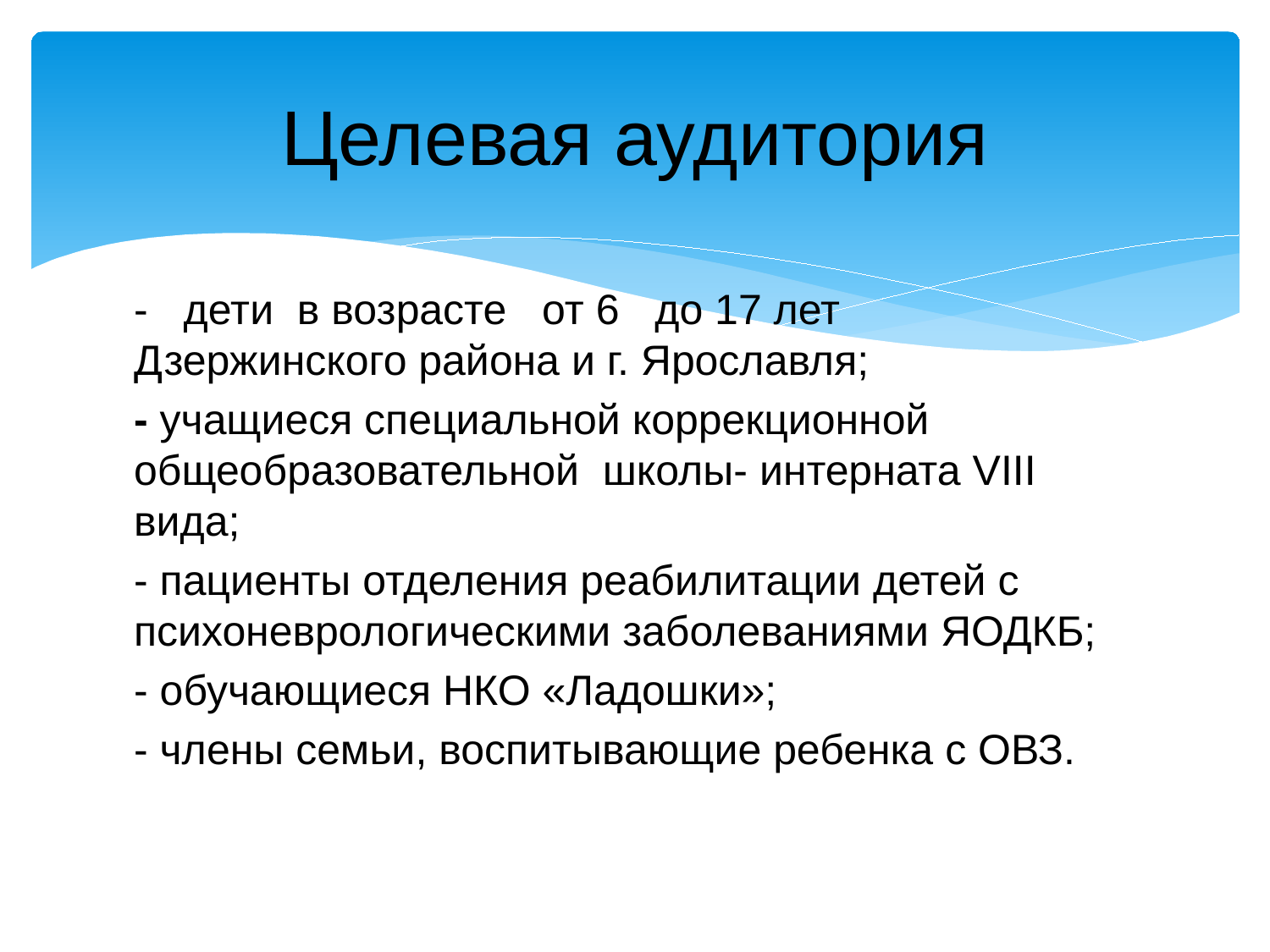

# Целевая аудитория
-   дети  в возрасте   от 6   до 17 лет  Дзержинского района и г. Ярославля;
- учащиеся специальной коррекционной общеобразовательной  школы- интерната VIII вида;
- пациенты отделения реабилитации детей с психоневрологическими заболеваниями ЯОДКБ;
- обучающиеся НКО «Ладошки»;
- члены семьи, воспитывающие ребенка с ОВЗ.